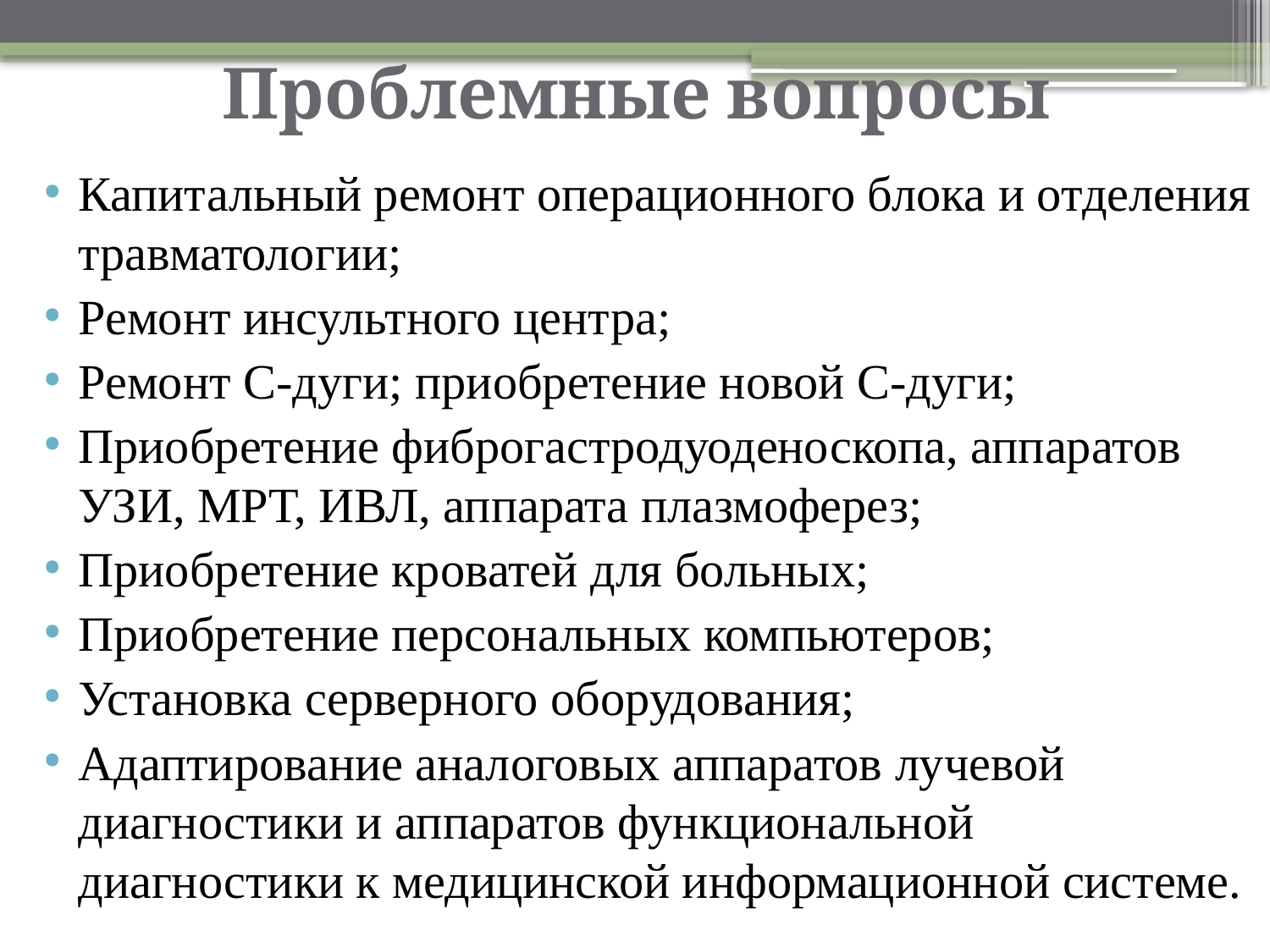

# Проблемные вопросы
Капитальный ремонт операционного блока и отделения травматологии;
Ремонт инсультного центра;
Ремонт С-дуги; приобретение новой С-дуги;
Приобретение фиброгастродуоденоскопа, аппаратов УЗИ, МРТ, ИВЛ, аппарата плазмоферез;
Приобретение кроватей для больных;
Приобретение персональных компьютеров;
Установка серверного оборудования;
Адаптирование аналоговых аппаратов лучевой диагностики и аппаратов функциональной диагностики к медицинской информационной системе.